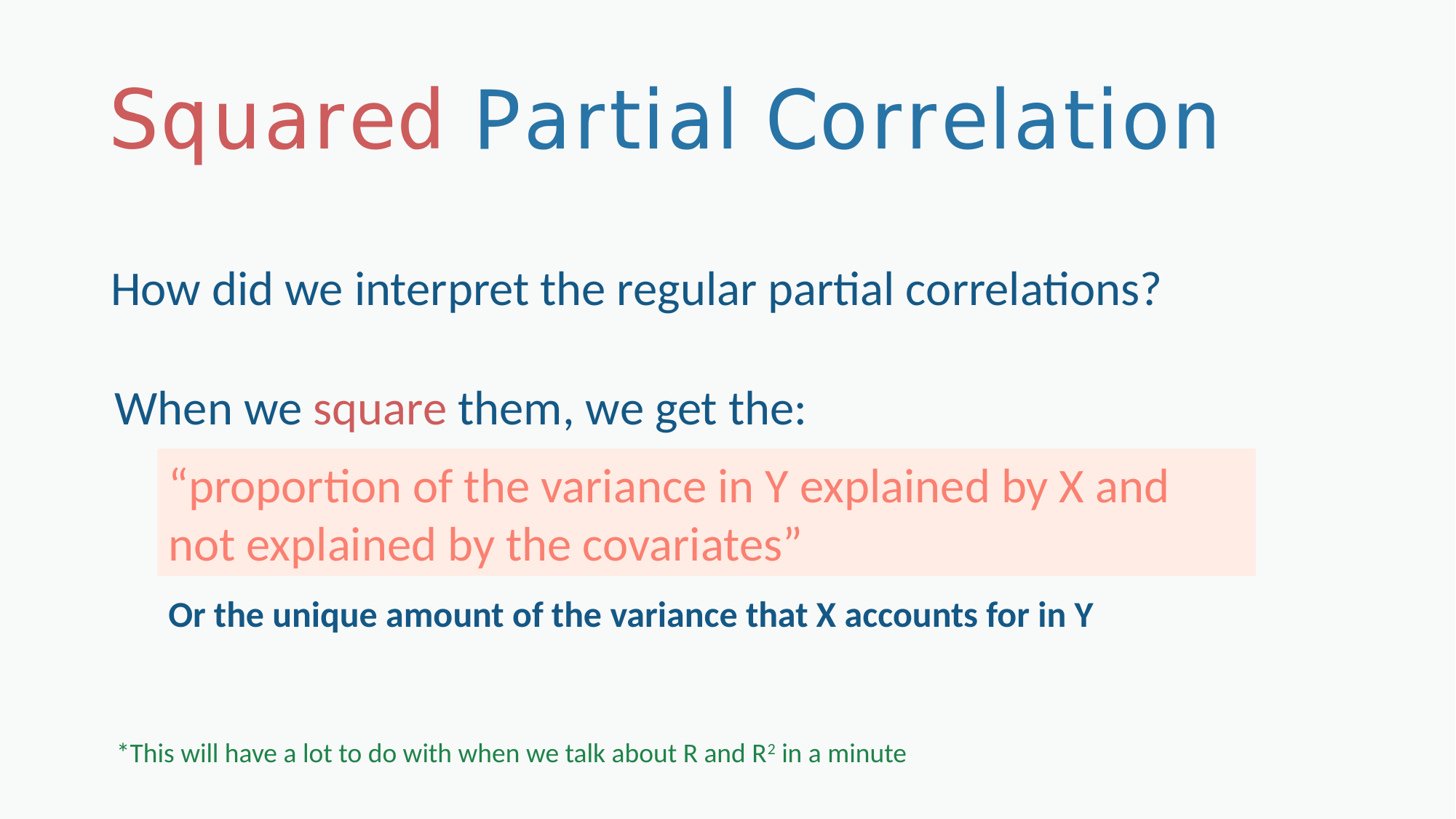

# Squared Partial Correlation
How did we interpret the regular partial correlations?
When we square them, we get the:
“proportion of the variance in Y explained by X and not explained by the covariates”
Or the unique amount of the variance that X accounts for in Y
*This will have a lot to do with when we talk about R and R2 in a minute